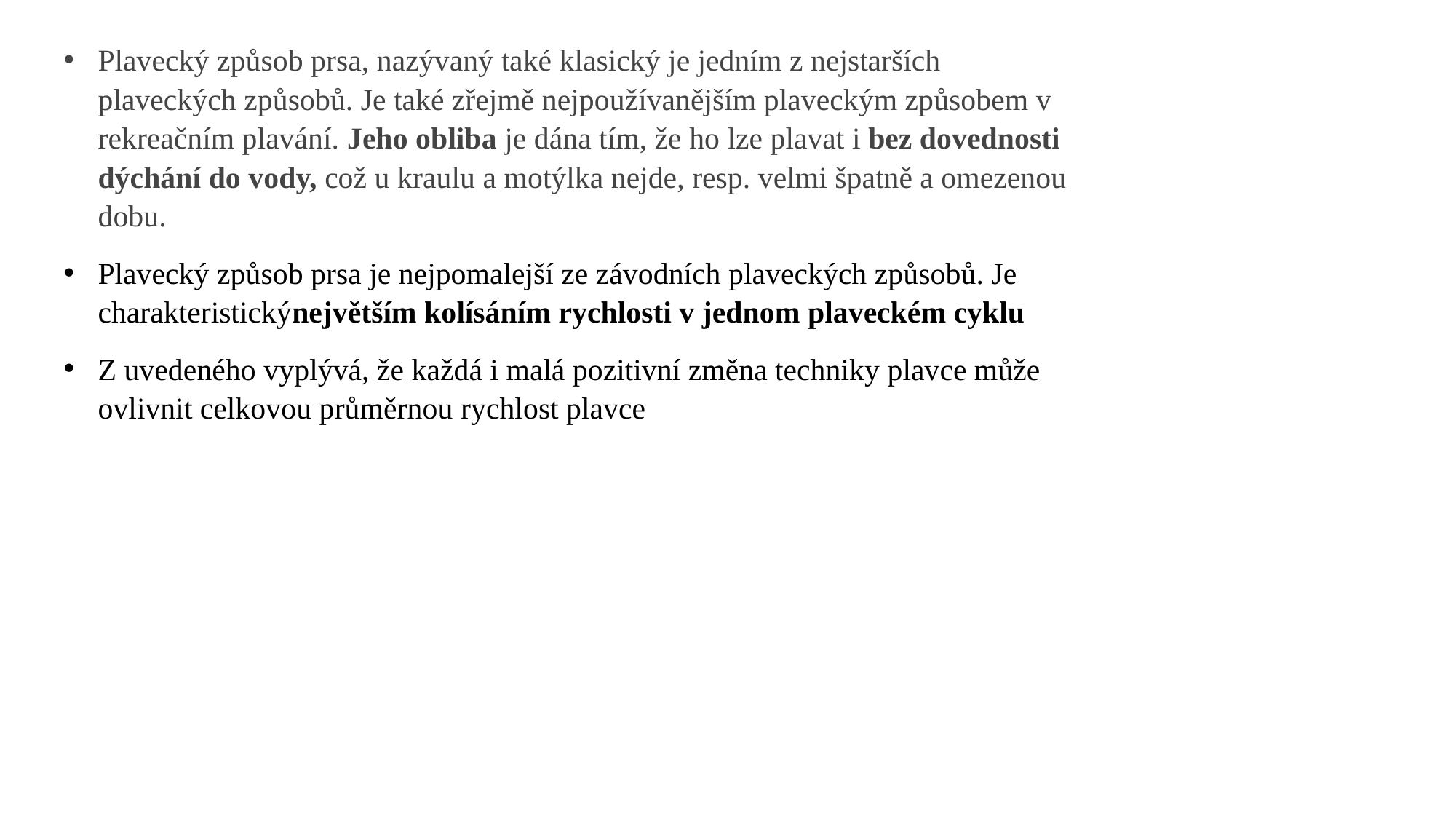

Plavecký způsob prsa, nazývaný také klasický je jedním z nejstarších plaveckých způsobů. Je také zřejmě nejpoužívanějším plaveckým způsobem v rekreačním plavání. Jeho obliba je dána tím, že ho lze plavat i bez dovednosti dýchání do vody, což u kraulu a motýlka nejde, resp. velmi špatně a omezenou dobu.
Plavecký způsob prsa je nejpomalejší ze závodních plaveckých způsobů. Je charakteristickýnejvětším kolísáním rychlosti v jednom plaveckém cyklu
Z uvedeného vyplývá, že každá i malá pozitivní změna techniky plavce může ovlivnit celkovou průměrnou rychlost plavce